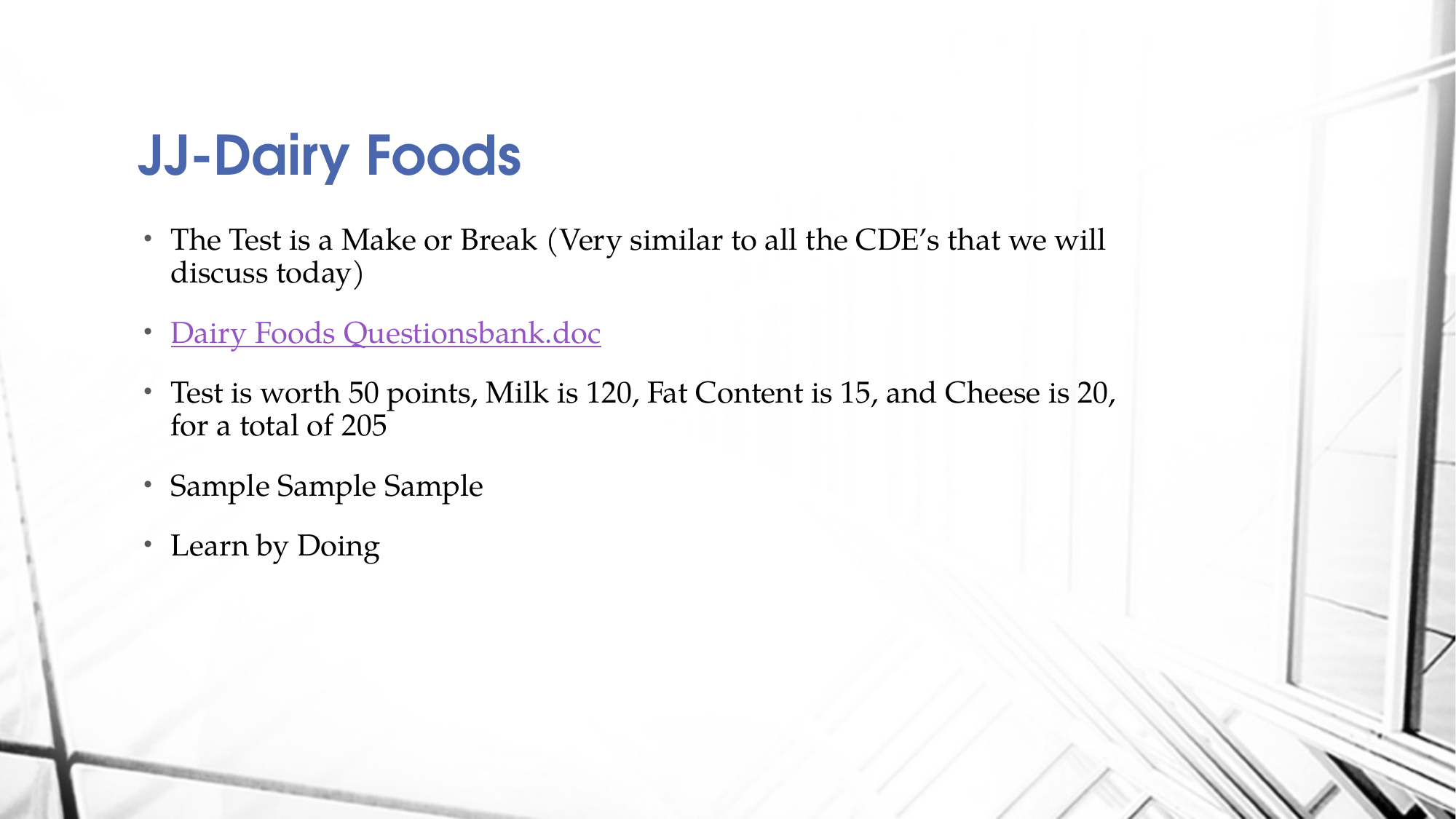

# JJ-Dairy Foods
The Test is a Make or Break (Very similar to all the CDE’s that we will discuss today)
Dairy Foods Questionsbank.doc
Test is worth 50 points, Milk is 120, Fat Content is 15, and Cheese is 20, for a total of 205
Sample Sample Sample
Learn by Doing